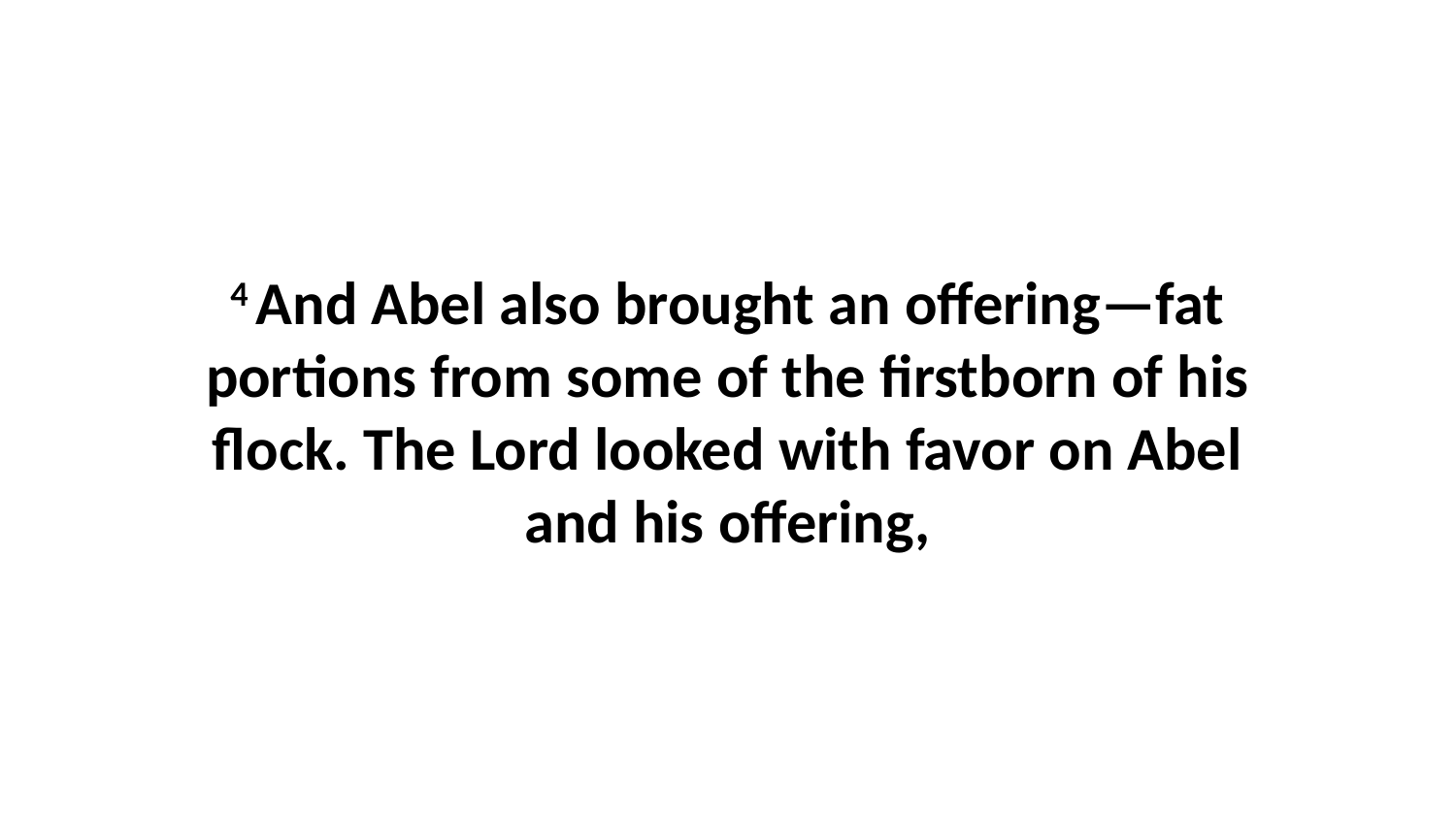

4 And Abel also brought an offering—fat portions from some of the firstborn of his flock. The Lord looked with favor on Abel and his offering,